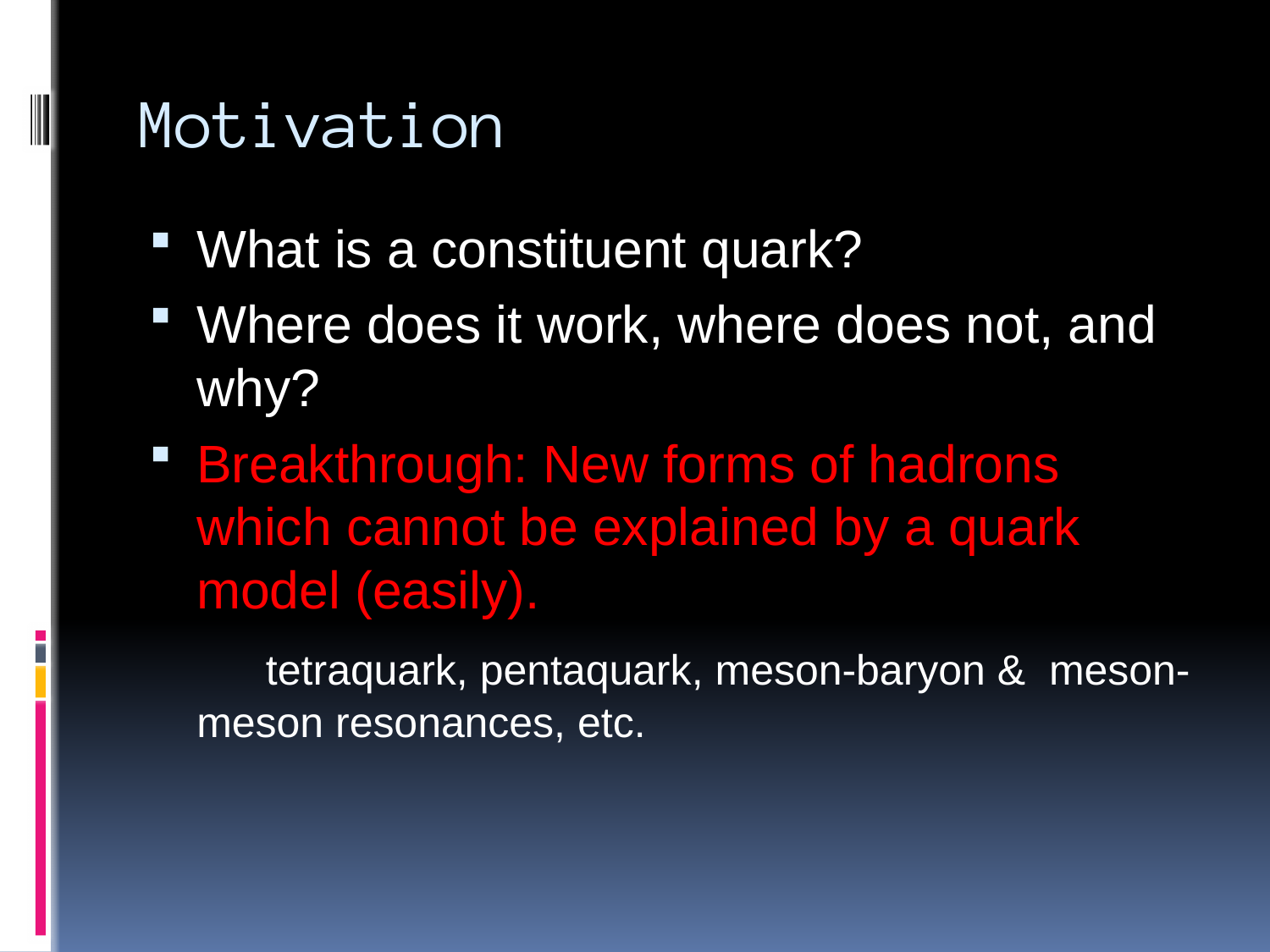

# Motivation
What is a constituent quark?
Where does it work, where does not, and why?
Breakthrough: New forms of hadrons which cannot be explained by a quark model (easily).
        tetraquark, pentaquark, meson-baryon &  meson-meson resonances, etc.